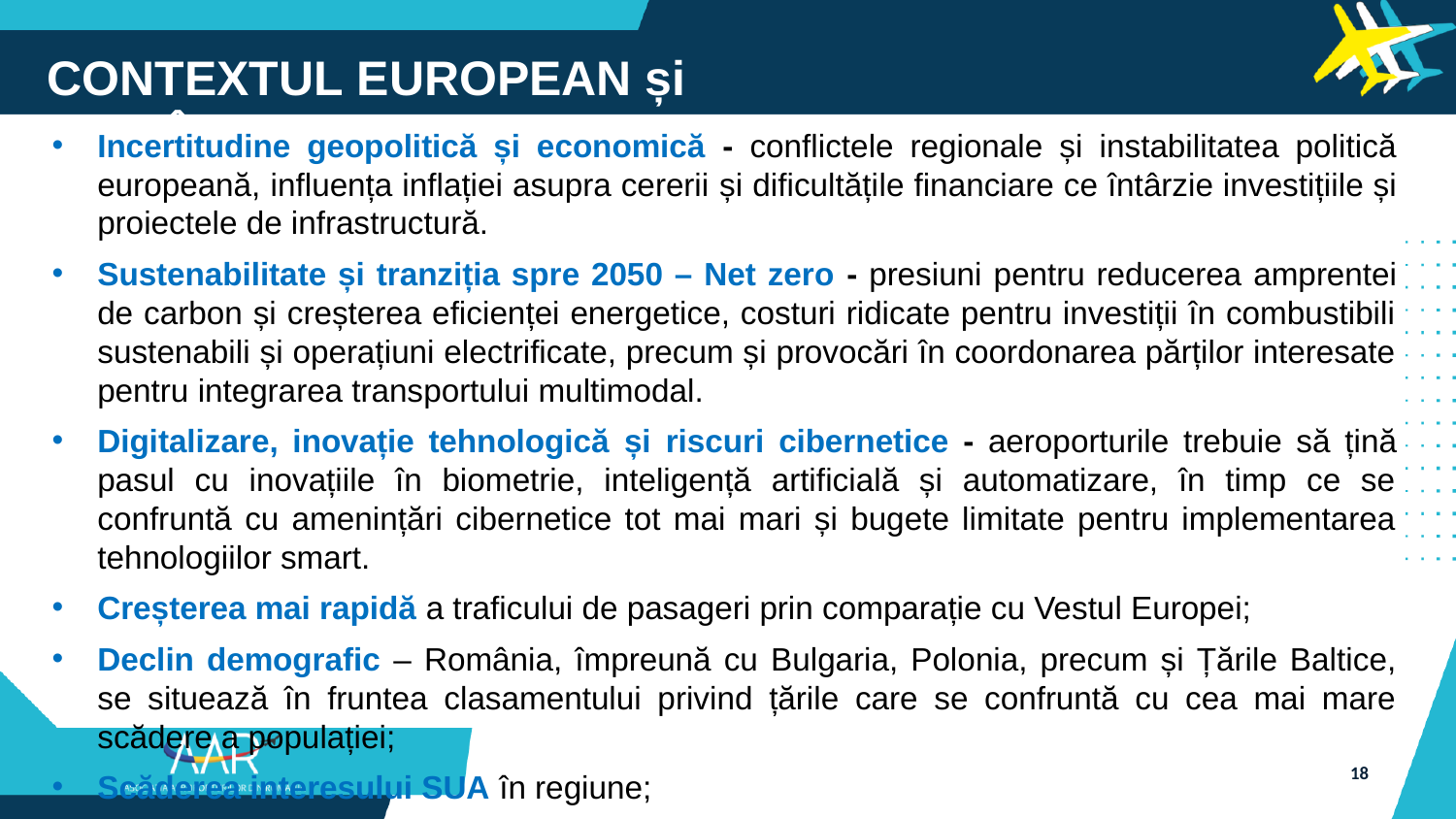

CONTEXTUL EUROPEAN și ROMÂNIA
Incertitudine geopolitică și economică - conflictele regionale și instabilitatea politică europeană, influența inflației asupra cererii și dificultățile financiare ce întârzie investițiile și proiectele de infrastructură.
Sustenabilitate și tranziția spre 2050 – Net zero - presiuni pentru reducerea amprentei de carbon și creșterea eficienței energetice, costuri ridicate pentru investiții în combustibili sustenabili și operațiuni electrificate, precum și provocări în coordonarea părților interesate pentru integrarea transportului multimodal.
Digitalizare, inovație tehnologică și riscuri cibernetice - aeroporturile trebuie să țină pasul cu inovațiile în biometrie, inteligență artificială și automatizare, în timp ce se confruntă cu amenințări cibernetice tot mai mari și bugete limitate pentru implementarea tehnologiilor smart.
Creșterea mai rapidă a traficului de pasageri prin comparație cu Vestul Europei;
Declin demografic – România, împreună cu Bulgaria, Polonia, precum și Țările Baltice, se situează în fruntea clasamentului privind țările care se confruntă cu cea mai mare scădere a populației;
Scăderea interesului SUA în regiune;
Programul “Visa Waiver” și ridicarea vizelor spre SUA pentru cetățenii români începând din anul 2025.
18